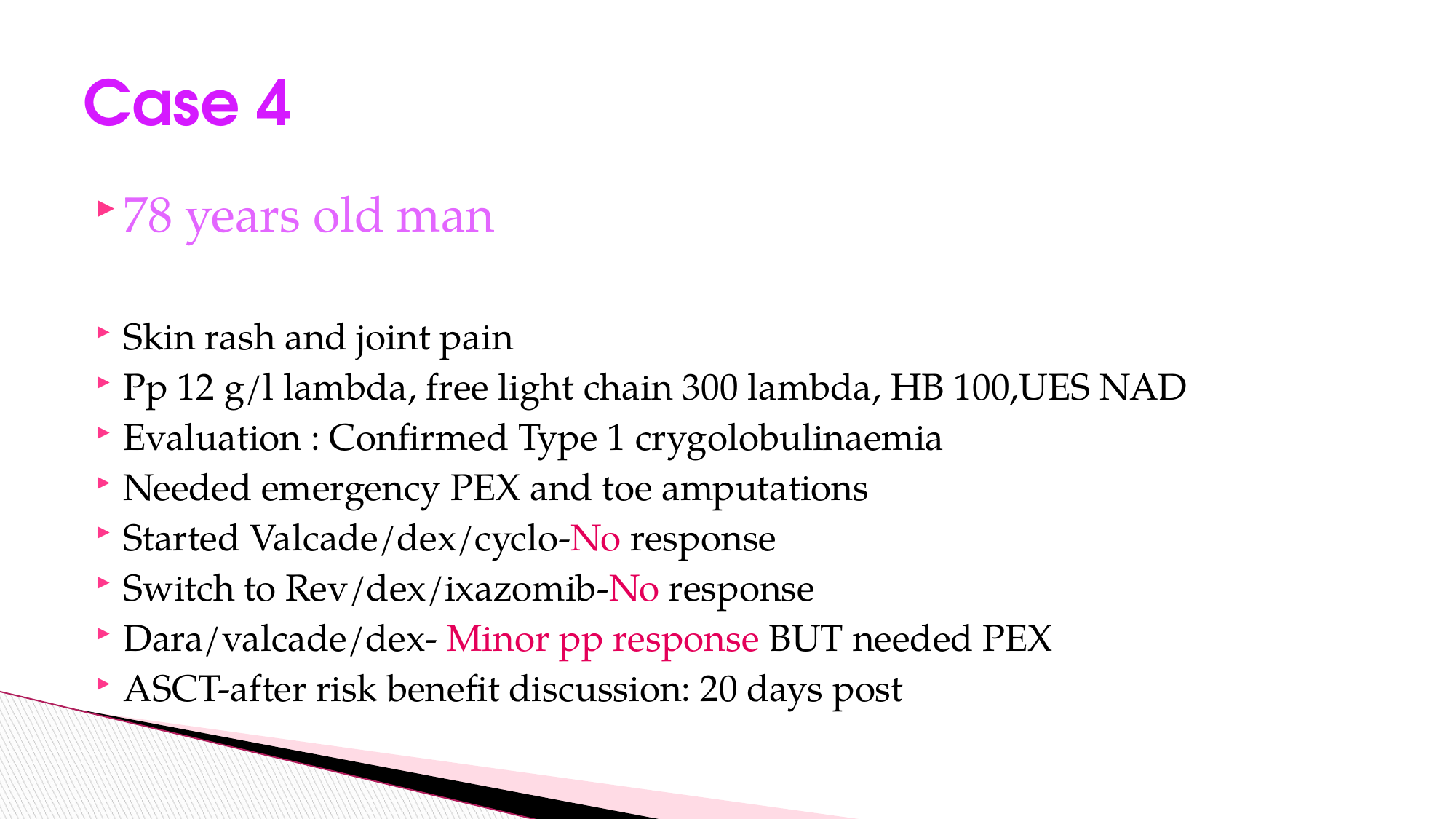

# Case 4
78 years old man

Skin rash and joint pain
Pp 12 g/l lambda, free light chain 300 lambda, HB 100,UES NAD
Evaluation : Confirmed Type 1 crygolobulinaemia
Needed emergency PEX and toe amputations
Started Valcade/dex/cyclo-No response
Switch to Rev/dex/ixazomib-No response
Dara/valcade/dex- Minor pp response BUT needed PEX
ASCT-after risk benefit discussion: 20 days post